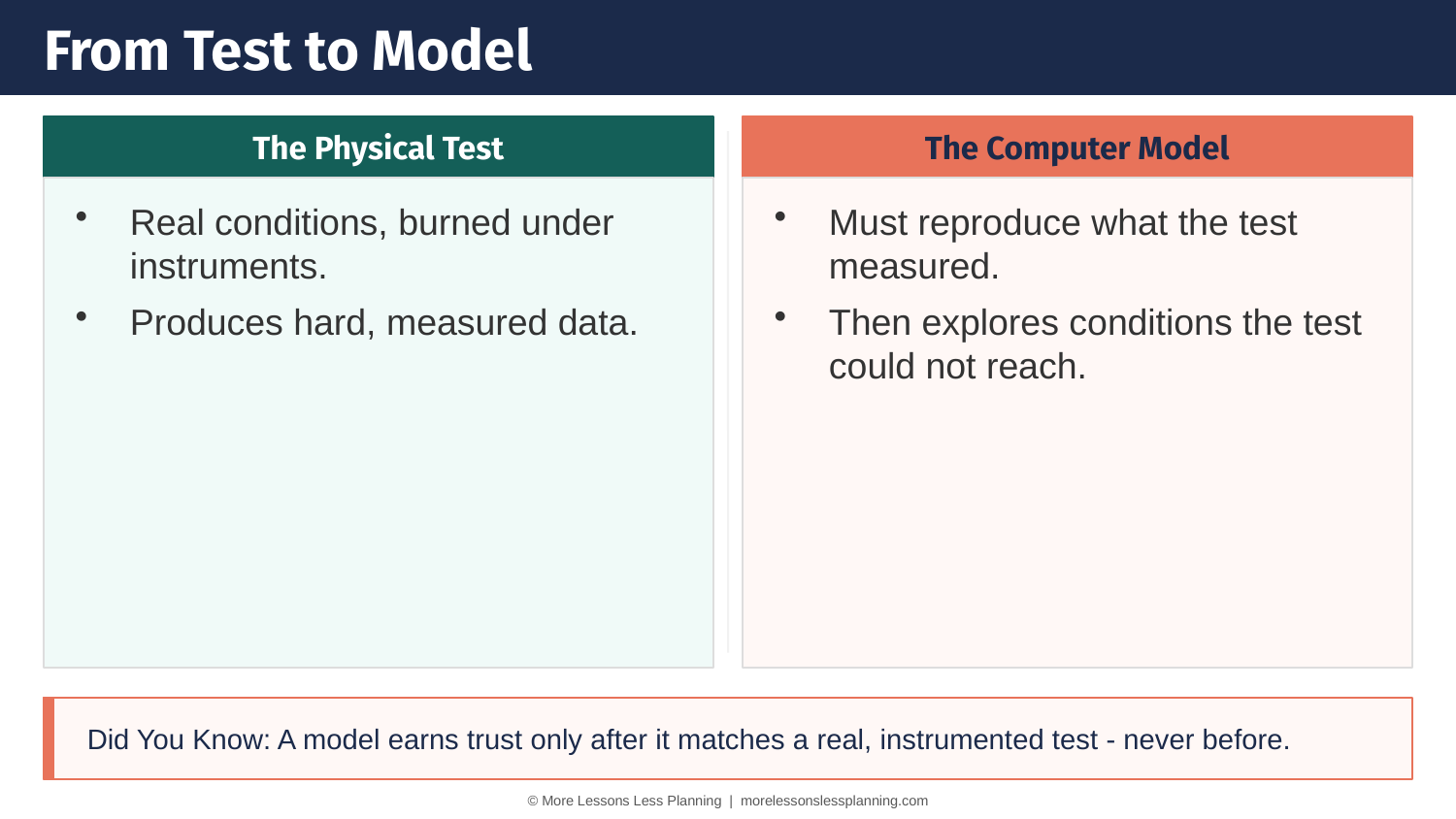

From Test to Model

The Physical Test

The Computer Model

Real conditions, burned under instruments.
Produces hard, measured data.
Must reproduce what the test measured.
Then explores conditions the test could not reach.

Did You Know: A model earns trust only after it matches a real, instrumented test - never before.
© More Lessons Less Planning  |  morelessonslessplanning.com